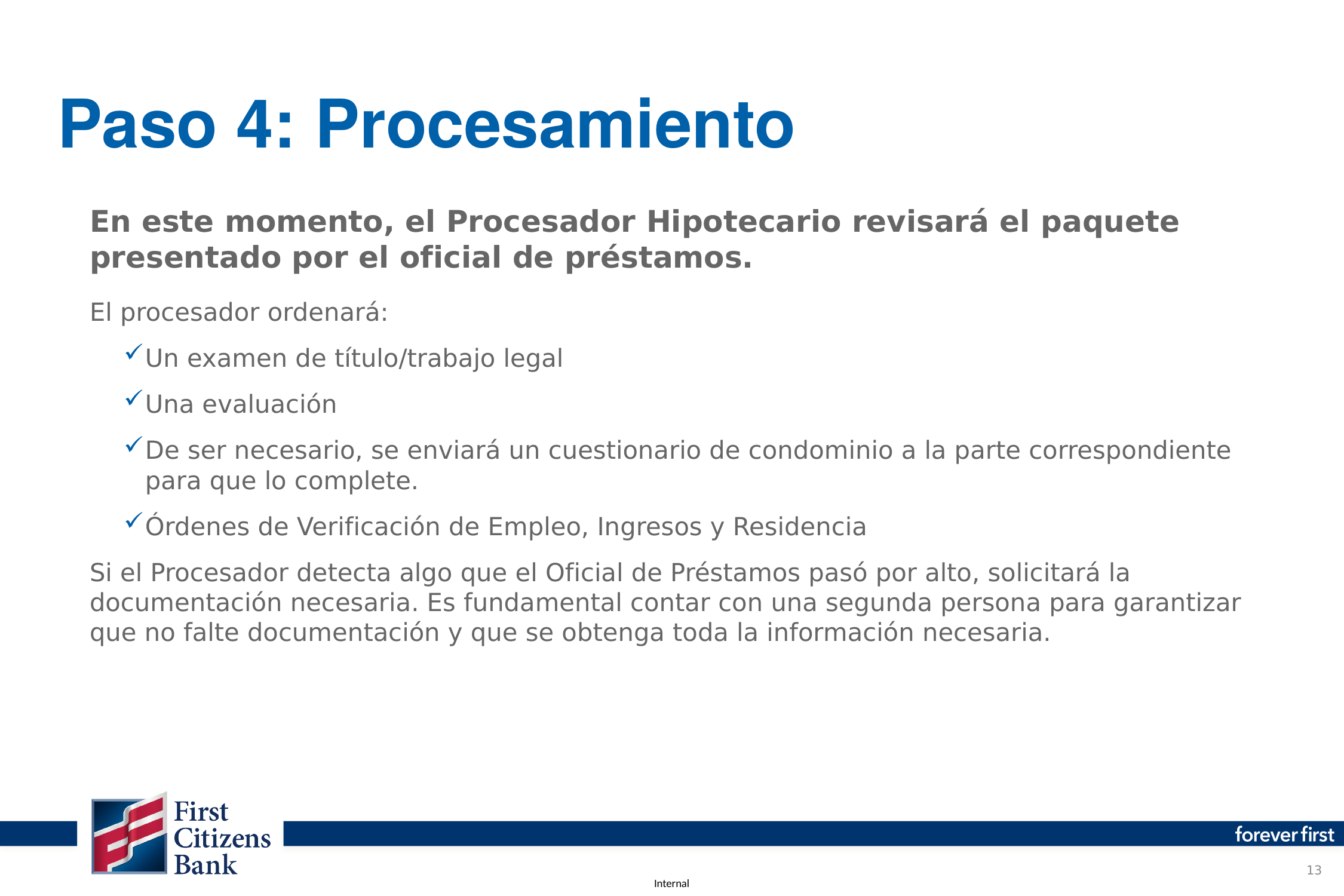

# Paso 4: Procesamiento
En este momento, el Procesador Hipotecario revisará el paquete presentado por el oficial de préstamos.
El procesador ordenará:
Un examen de título/trabajo legal
Una evaluación
De ser necesario, se enviará un cuestionario de condominio a la parte correspondiente para que lo complete.
Órdenes de Verificación de Empleo, Ingresos y Residencia
Si el Procesador detecta algo que el Oficial de Préstamos pasó por alto, solicitará la documentación necesaria. Es fundamental contar con una segunda persona para garantizar que no falte documentación y que se obtenga toda la información necesaria.
13